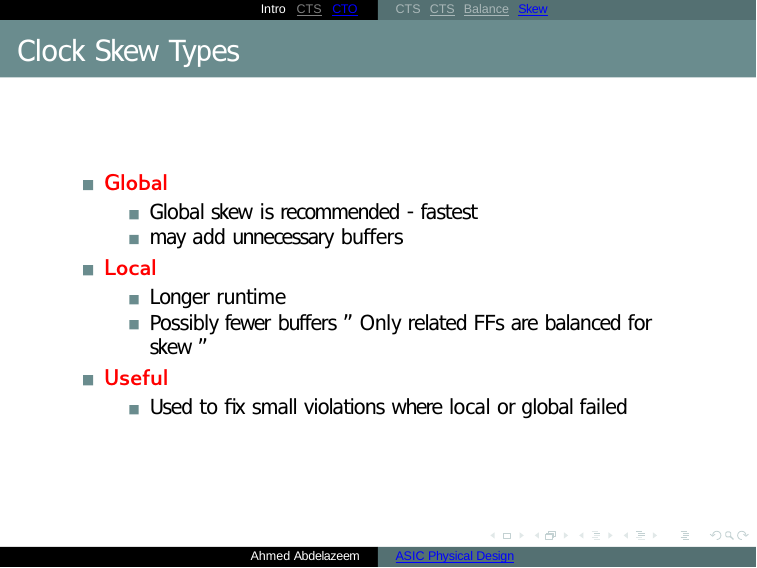

Intro CTS CTO
CTS CTS Balance Skew

Clock Skew Types
Global
Global skew is recommended - fastest may add unnecessary buffers
Local
Longer runtime
Possibly fewer buffers ” Only related FFs are balanced for skew ”
Useful
Used to fix small violations where local or global failed

Ahmed Abdelazeem
ASIC Physical Design